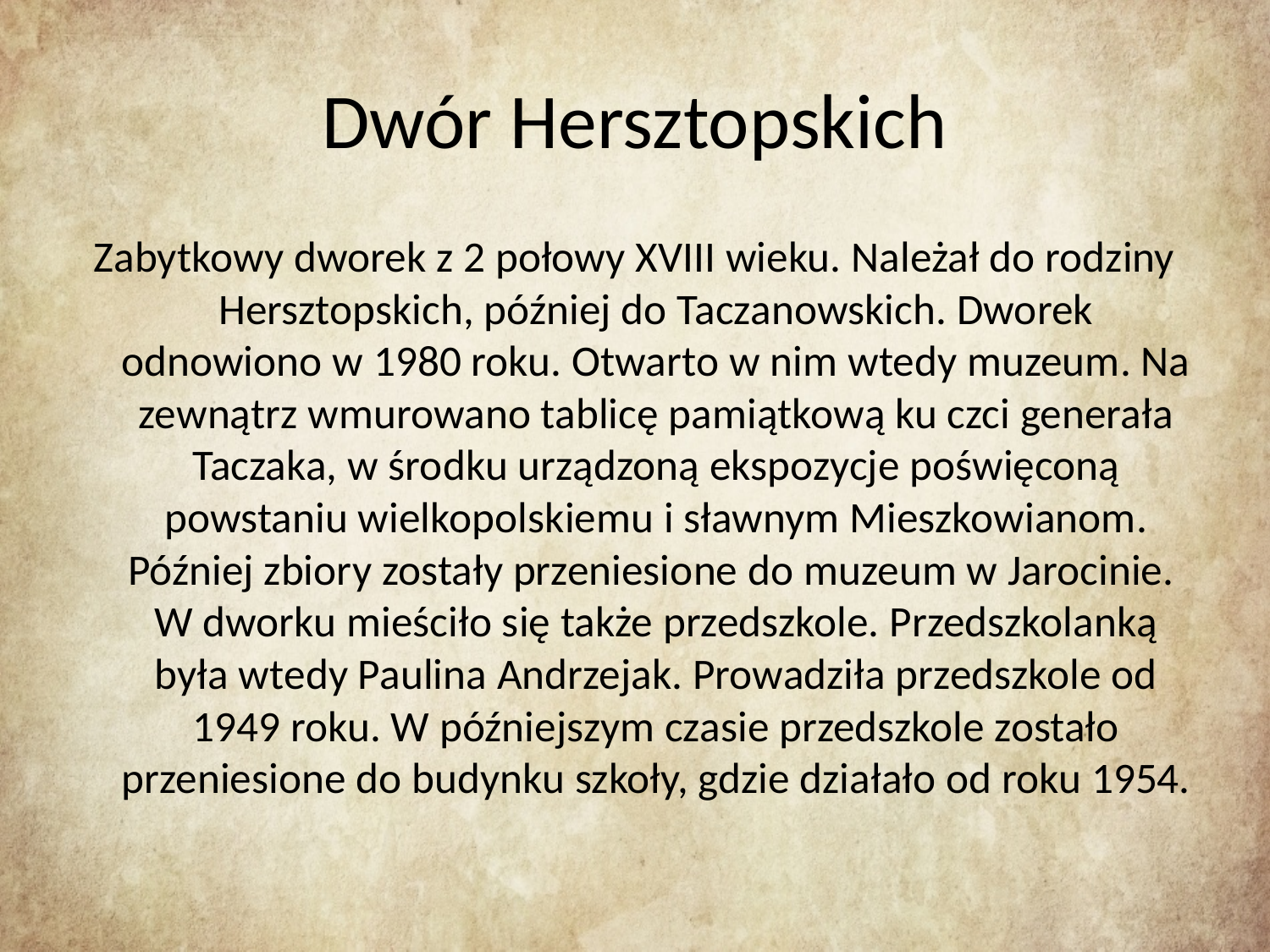

# Dwór Hersztopskich
Zabytkowy dworek z 2 połowy XVIII wieku. Należał do rodziny Hersztopskich, później do Taczanowskich. Dworek odnowiono w 1980 roku. Otwarto w nim wtedy muzeum. Na zewnątrz wmurowano tablicę pamiątkową ku czci generała Taczaka, w środku urządzoną ekspozycje poświęconą powstaniu wielkopolskiemu i sławnym Mieszkowianom. Później zbiory zostały przeniesione do muzeum w Jarocinie.
W dworku mieściło się także przedszkole. Przedszkolanką była wtedy Paulina Andrzejak. Prowadziła przedszkole od 1949 roku. W późniejszym czasie przedszkole zostało przeniesione do budynku szkoły, gdzie działało od roku 1954.